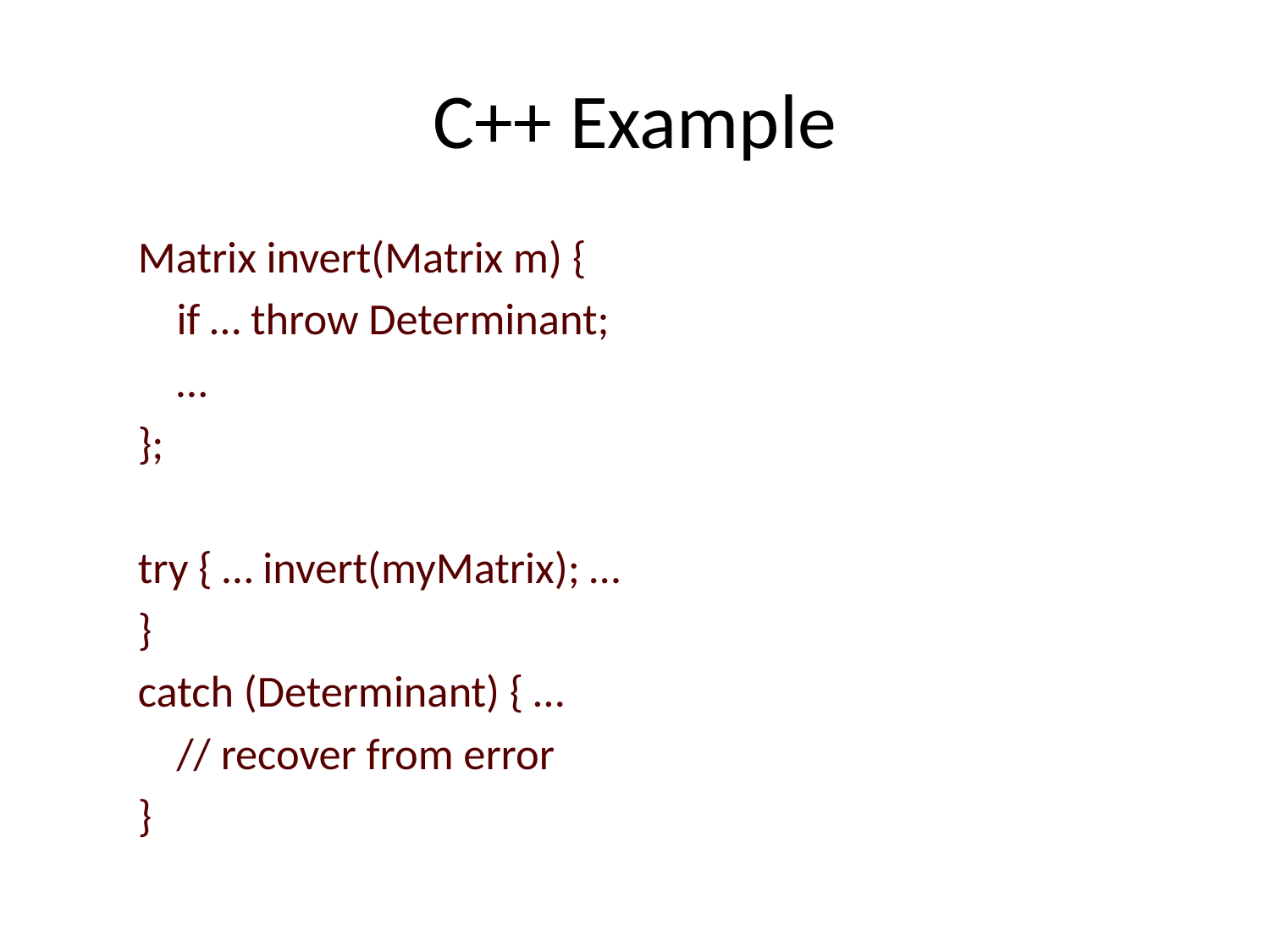

# C++ Example
Matrix invert(Matrix m) {
	if … throw Determinant;
	…
};

try { … invert(myMatrix); …
}
catch (Determinant) { …
	// recover from error
}